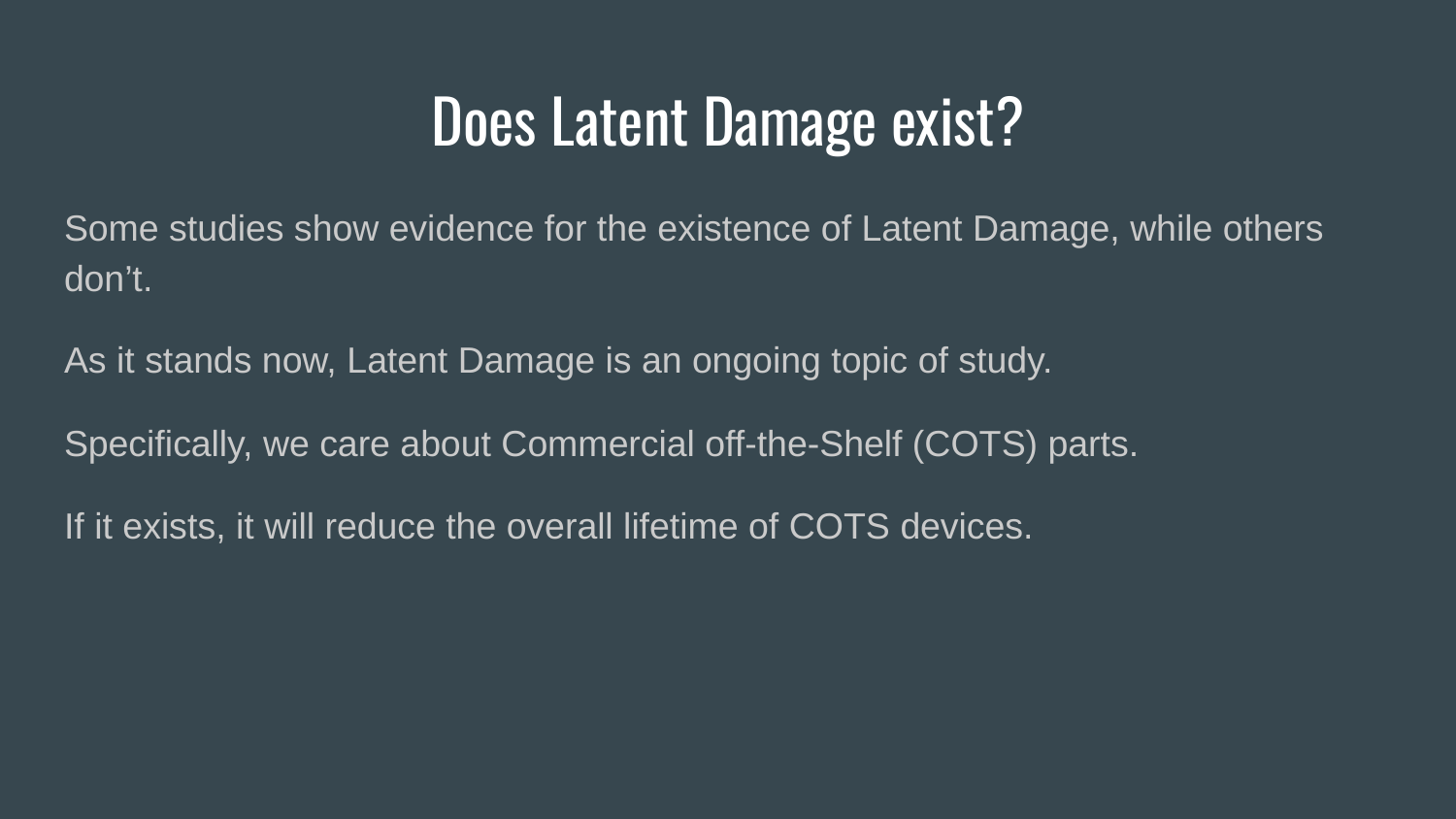

# Does Latent Damage exist?
Some studies show evidence for the existence of Latent Damage, while others don’t.
As it stands now, Latent Damage is an ongoing topic of study.
Specifically, we care about Commercial off-the-Shelf (COTS) parts.
If it exists, it will reduce the overall lifetime of COTS devices.